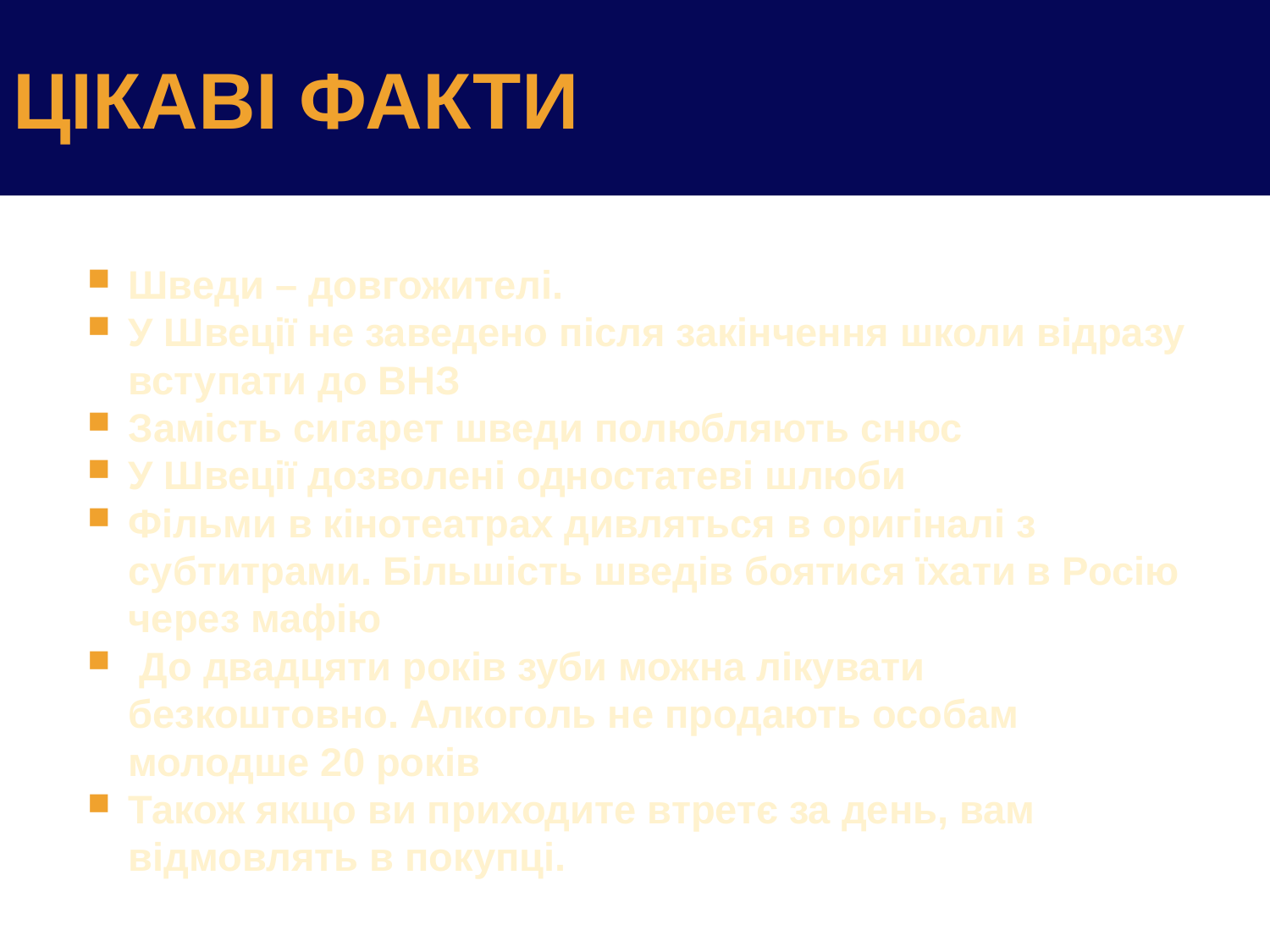

# Цікаві факти
Шведи – довгожителі.
У Швеції не заведено після закінчення школи відразу вступати до ВНЗ
Замість сигарет шведи полюбляють снюс
У Швеції дозволені одностатеві шлюби
Фільми в кінотеатрах дивляться в оригіналі з субтитрами. Більшість шведів боятися їхати в Росію через мафію
 До двадцяти років зуби можна лікувати безкоштовно. Алкоголь не продають особам молодше 20 років
Також якщо ви приходите втретє за день, вам відмовлять в покупці.